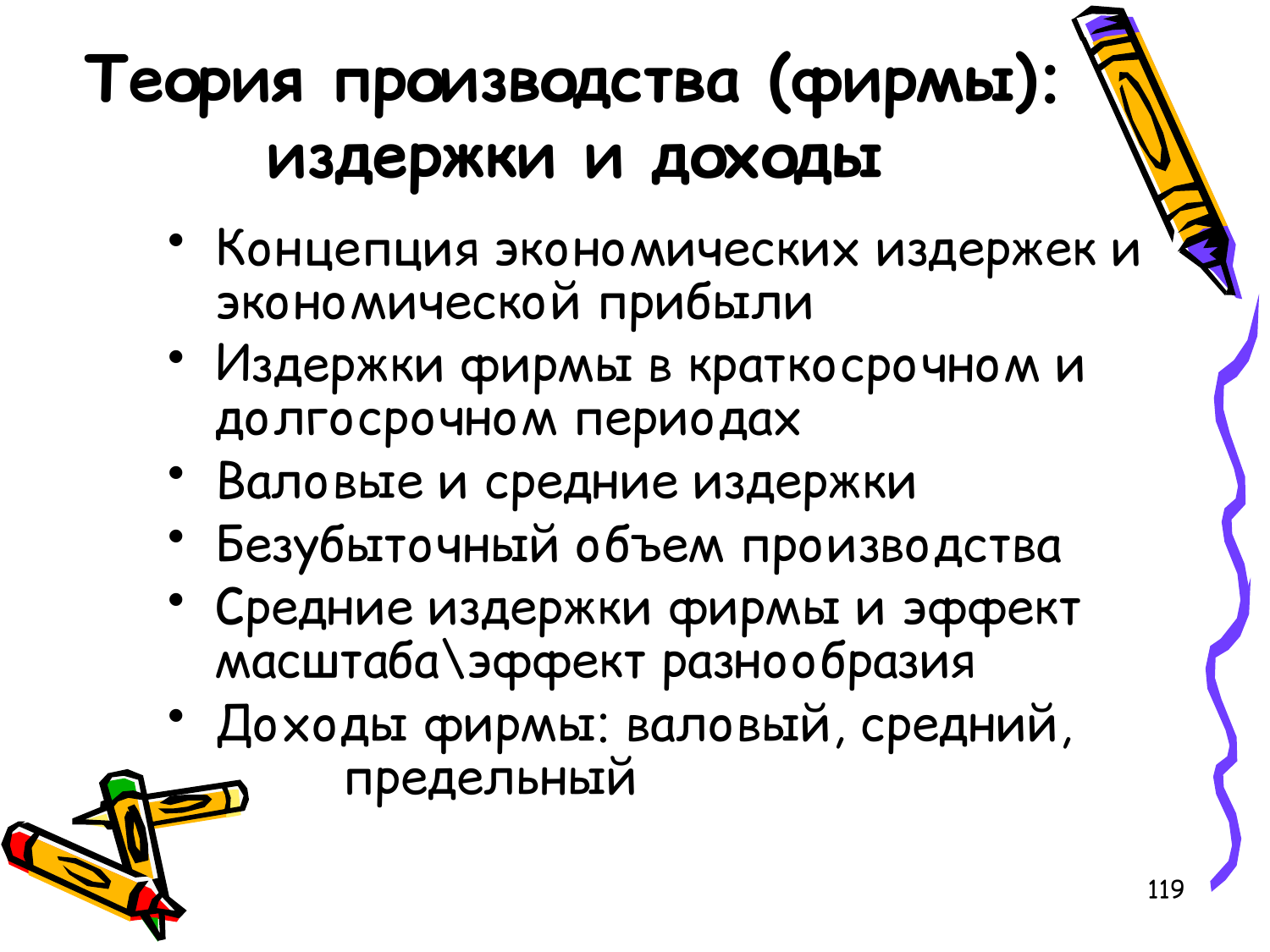

# Теория производства (фирмы): издержки и доходы
Концепция экономических издержек и экономической прибыли
Издержки фирмы в краткосрочном и долгосрочном периодах
Валовые и средние издержки
Безубыточный объем производства
Средние издержки фирмы и эффект масштаба\эффект разнообразия
Доходы фирмы: валовый, средний,    	предельный
119